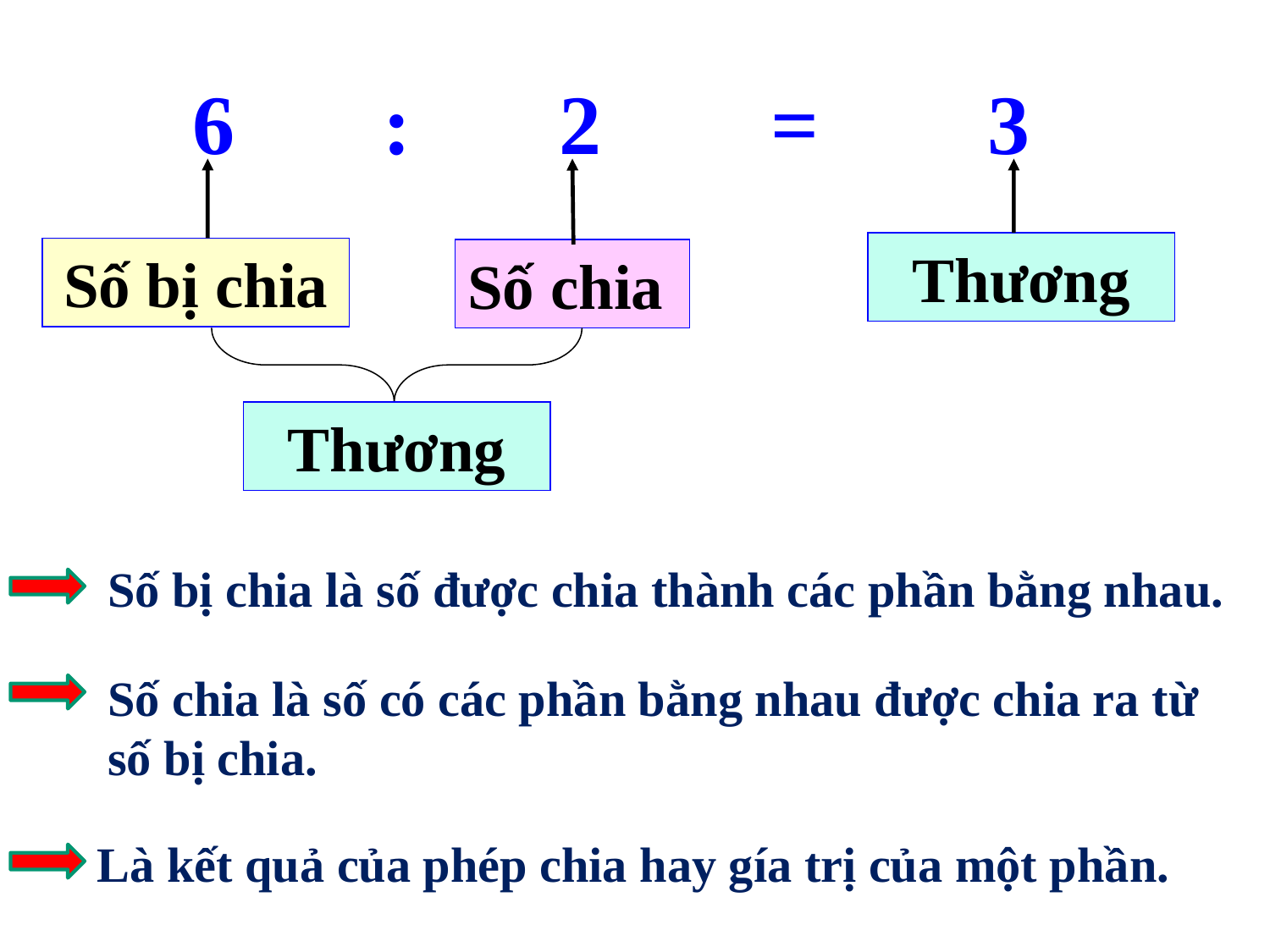

6       :       2        =        3

Số bị chia

Số chia

Thương

Thương
Số bị chia là số được chia thành các phần bằng nhau.

Số chia là số có các phần bằng nhau được chia ra từ số bị chia.

Là kết quả của phép chia hay gía trị của một phần.